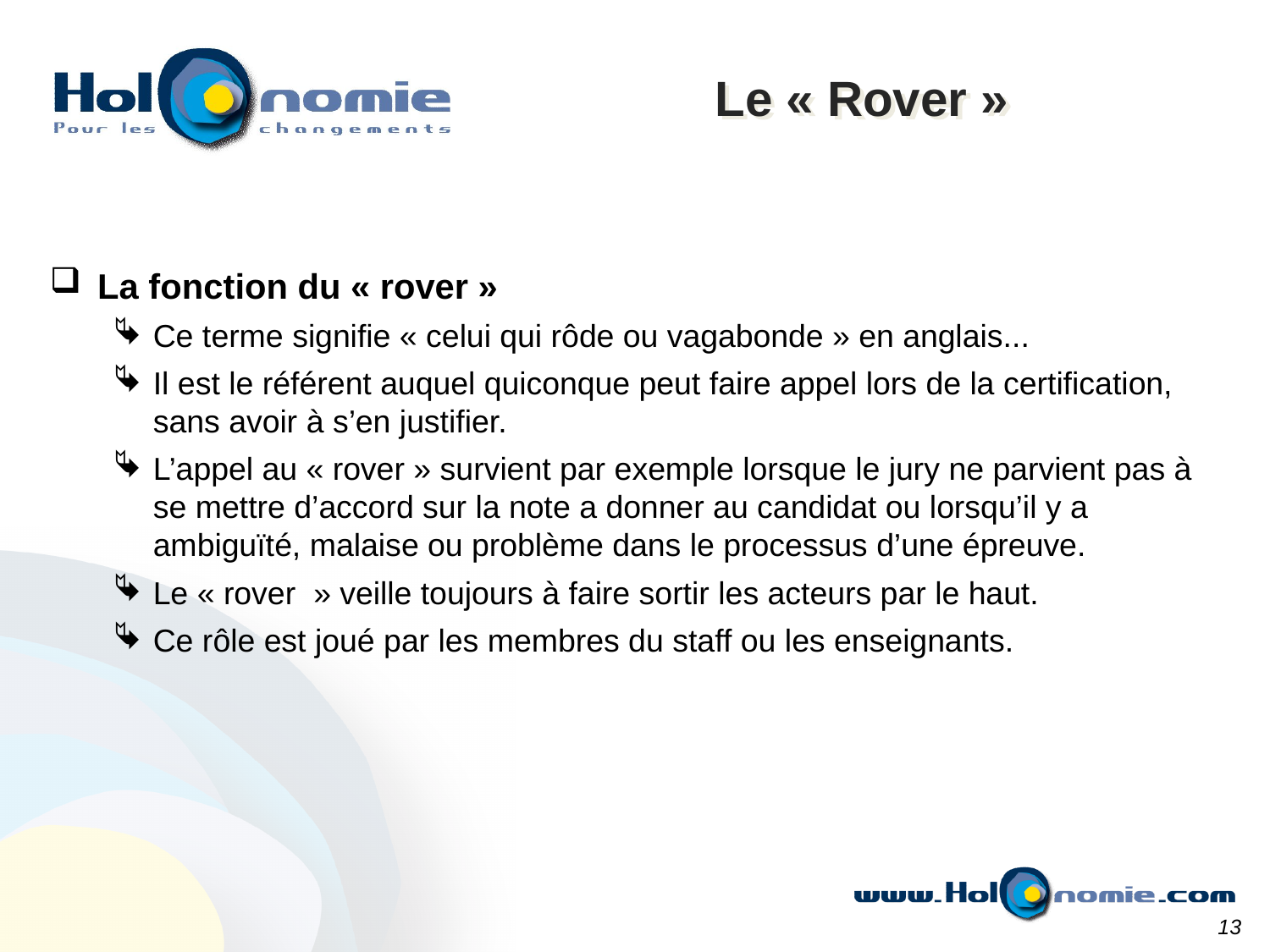

Le « Rover »
La fonction du « rover »
Ce terme signifie « celui qui rôde ou vagabonde » en anglais...
Il est le référent auquel quiconque peut faire appel lors de la certification, sans avoir à s’en justifier.
L’appel au « rover » survient par exemple lorsque le jury ne parvient pas à se mettre d’accord sur la note a donner au candidat ou lorsqu’il y a ambiguïté, malaise ou problème dans le processus d’une épreuve.
Le « rover  » veille toujours à faire sortir les acteurs par le haut.
Ce rôle est joué par les membres du staff ou les enseignants.

13